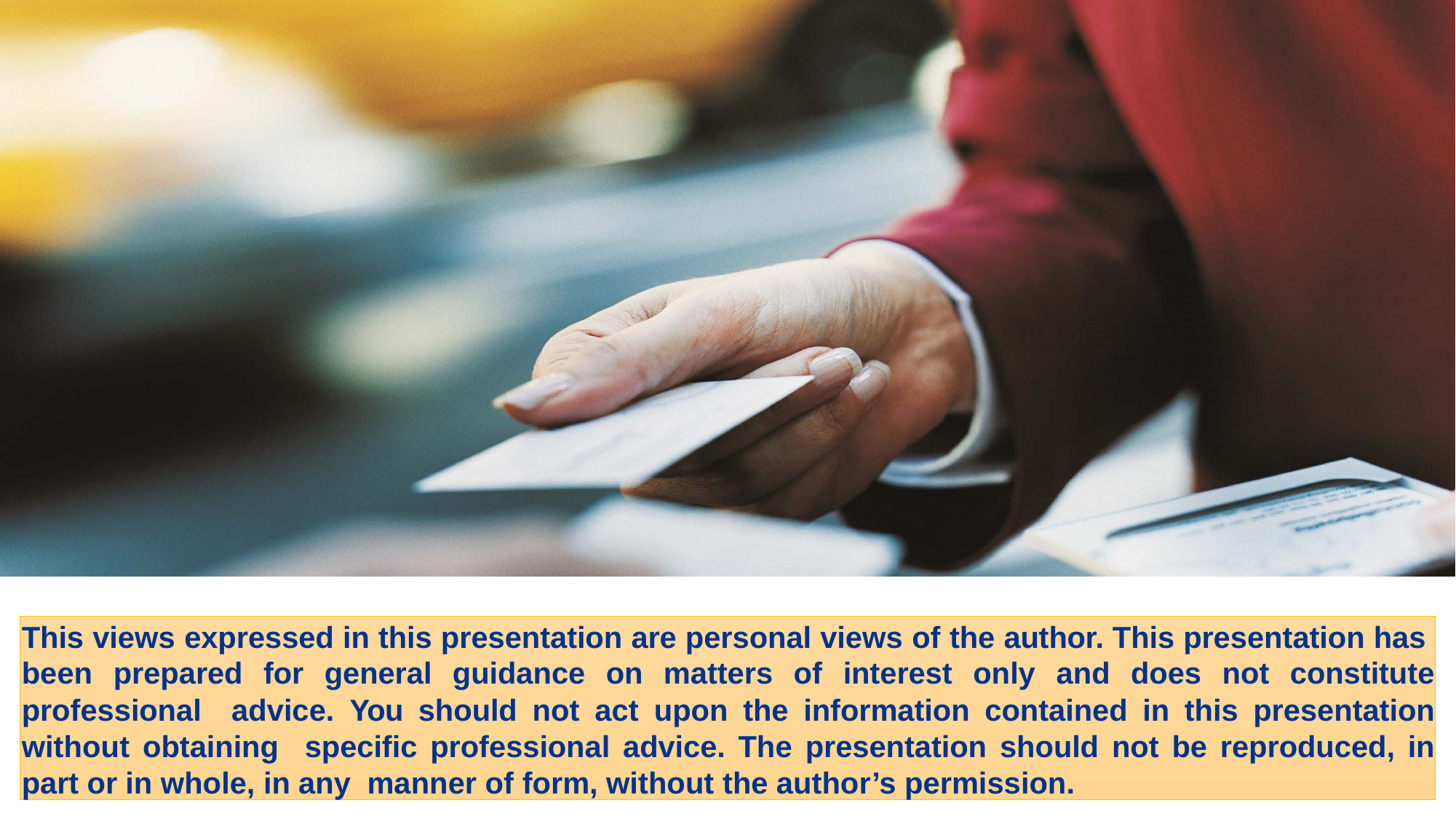

# Thank You

Questions??
This views expressed in this presentation are personal views of the author. This presentation has  been prepared for general guidance on matters of interest only and does not constitute professional  advice. You should not act upon the information contained in this presentation without obtaining  specific professional advice. The presentation should not be reproduced, in part or in whole, in any  manner of form, without the author’s permission.